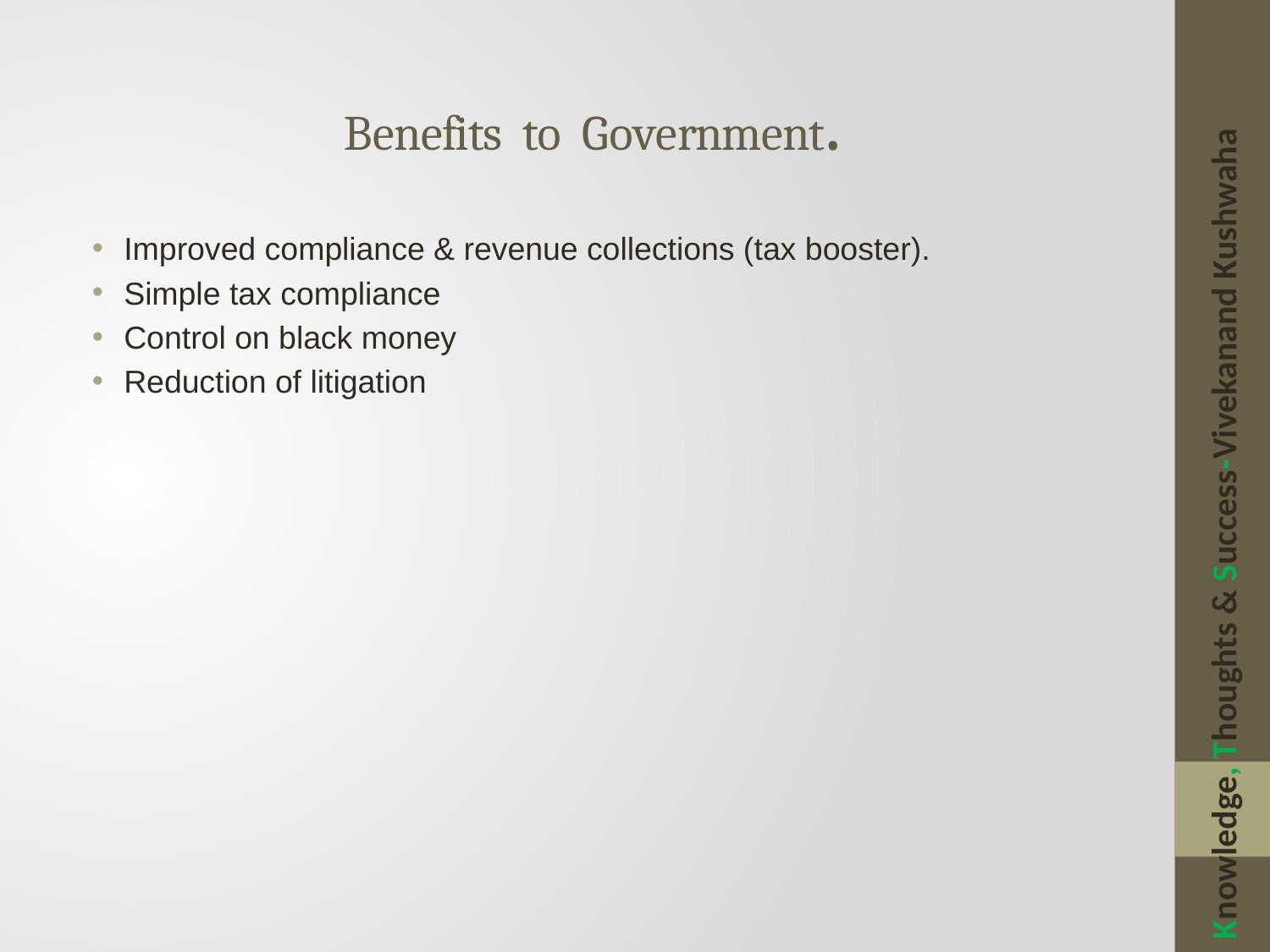

# Benefits to Government.
Improved compliance & revenue collections (tax booster).
Simple tax compliance
Control on black money
Reduction of litigation

Knowledge, Thoughts & Success-Vivekanand Kushwaha